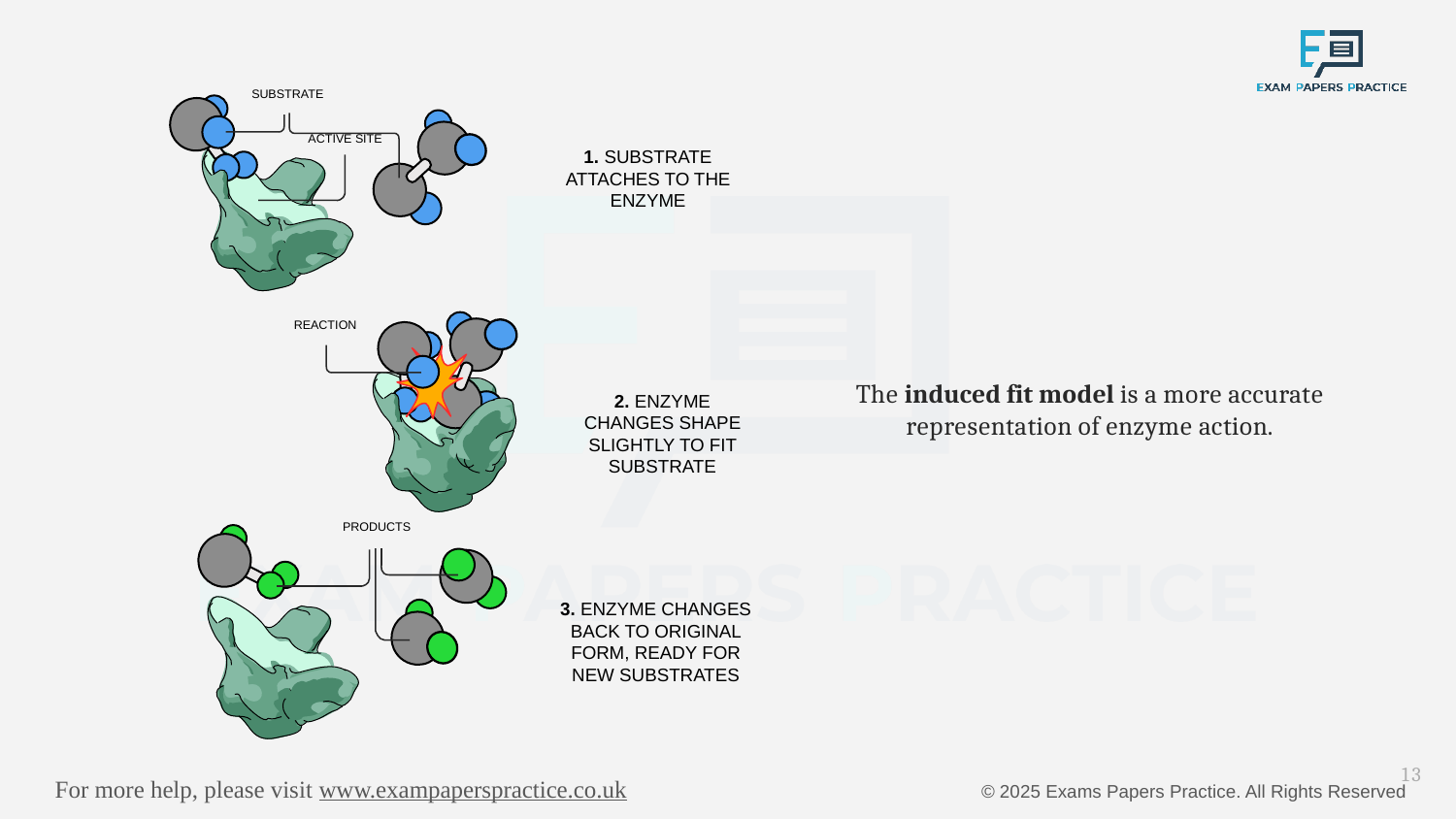

SUBSTRATE

ACTIVE SITE
1. SUBSTRATE ATTACHES TO THE ENZYME

REACTION

2. ENZYME CHANGES SHAPE SLIGHTLY TO FIT SUBSTRATE

PRODUCTS

3. ENZYME CHANGES BACK TO ORIGINAL FORM, READY FOR NEW SUBSTRATES

The induced fit model is a more accurate representation of enzyme action.
13